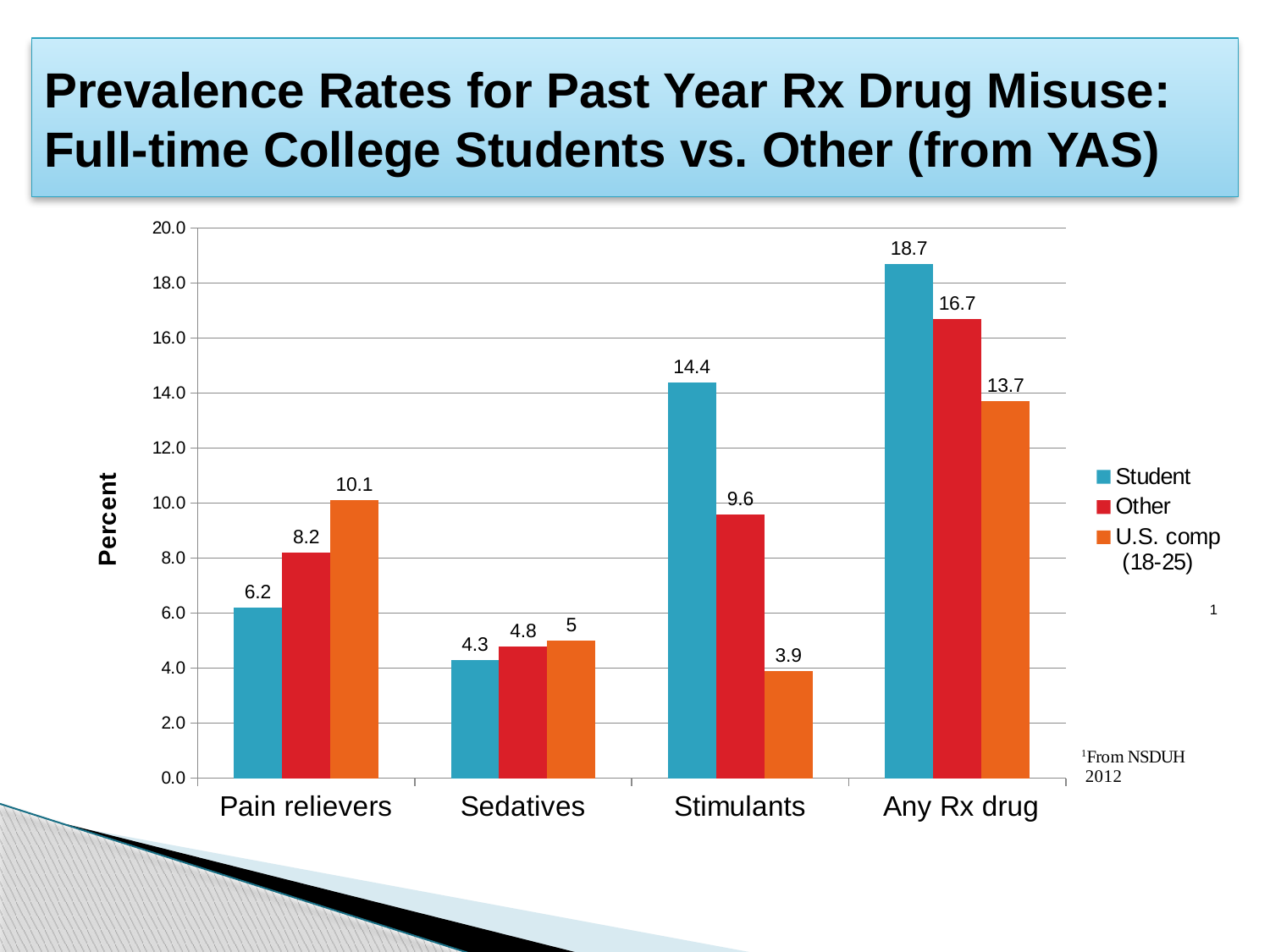

# Prevalence Rates for Past Year Rx Drug Misuse: Full-time College Students vs. Other (from YAS)

### Chart

| Category | Student | Other | U.S. comp
 (18-25) |
|---|---|---|---|
| Pain relievers | 6.2 | 8.2 | 10.1 |
| Sedatives | 4.3 | 4.8 | 5.0 |
| Stimulants | 14.4 | 9.6 | 3.9 |
|   Any Rx drug  | 18.7 | 16.7 | 13.7 |
1